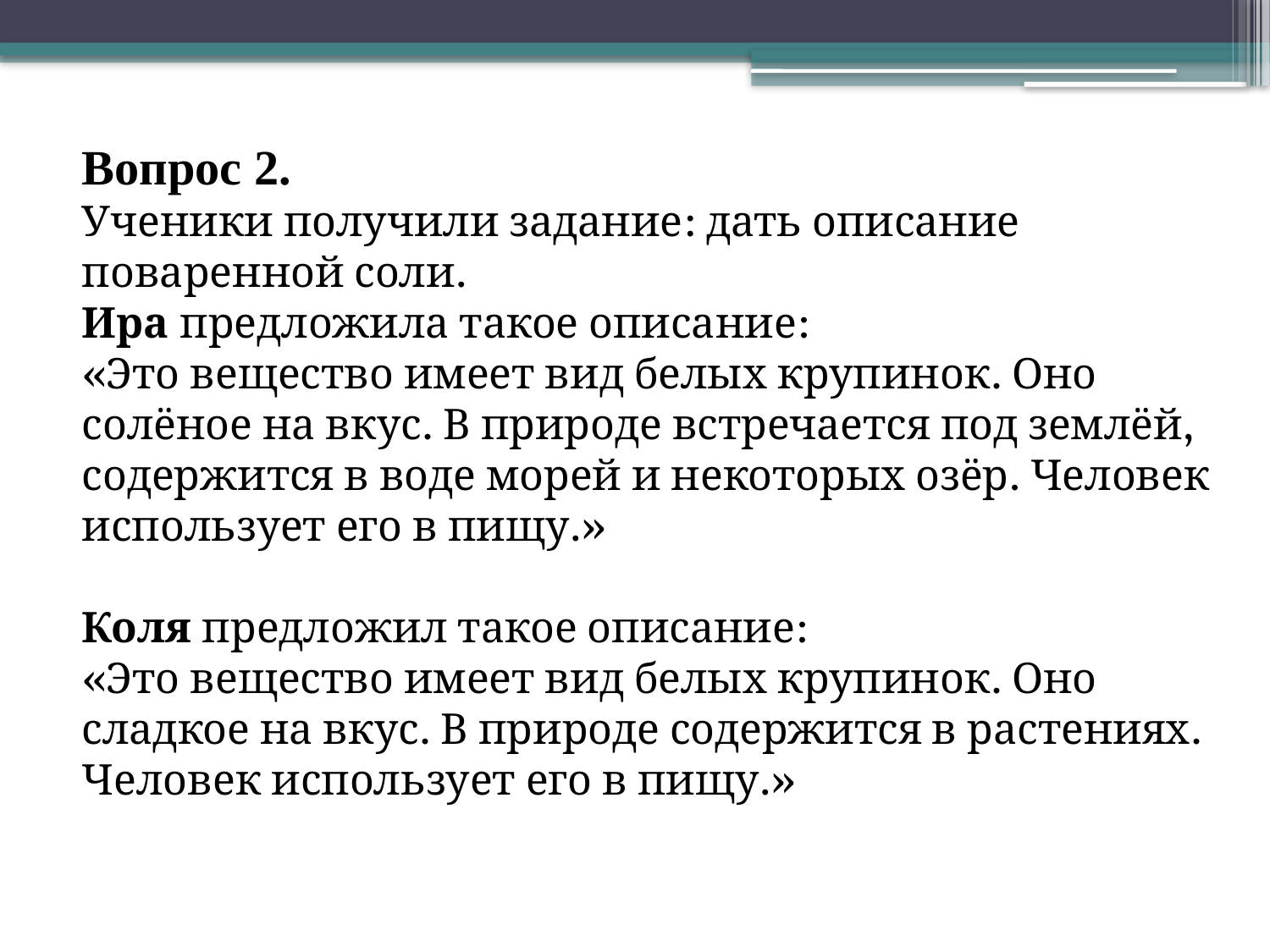

Вопрос 2.
Ученики получили задание: дать описание поваренной соли.
Ира предложила такое описание:
«Это вещество имеет вид белых крупинок. Оно солёное на вкус. В природе встречается под землёй, содержится в воде морей и некоторых озёр. Человек использует его в пищу.»

Коля предложил такое описание:
«Это вещество имеет вид белых крупинок. Оно сладкое на вкус. В природе содержится в растениях. Человек использует его в пищу.»